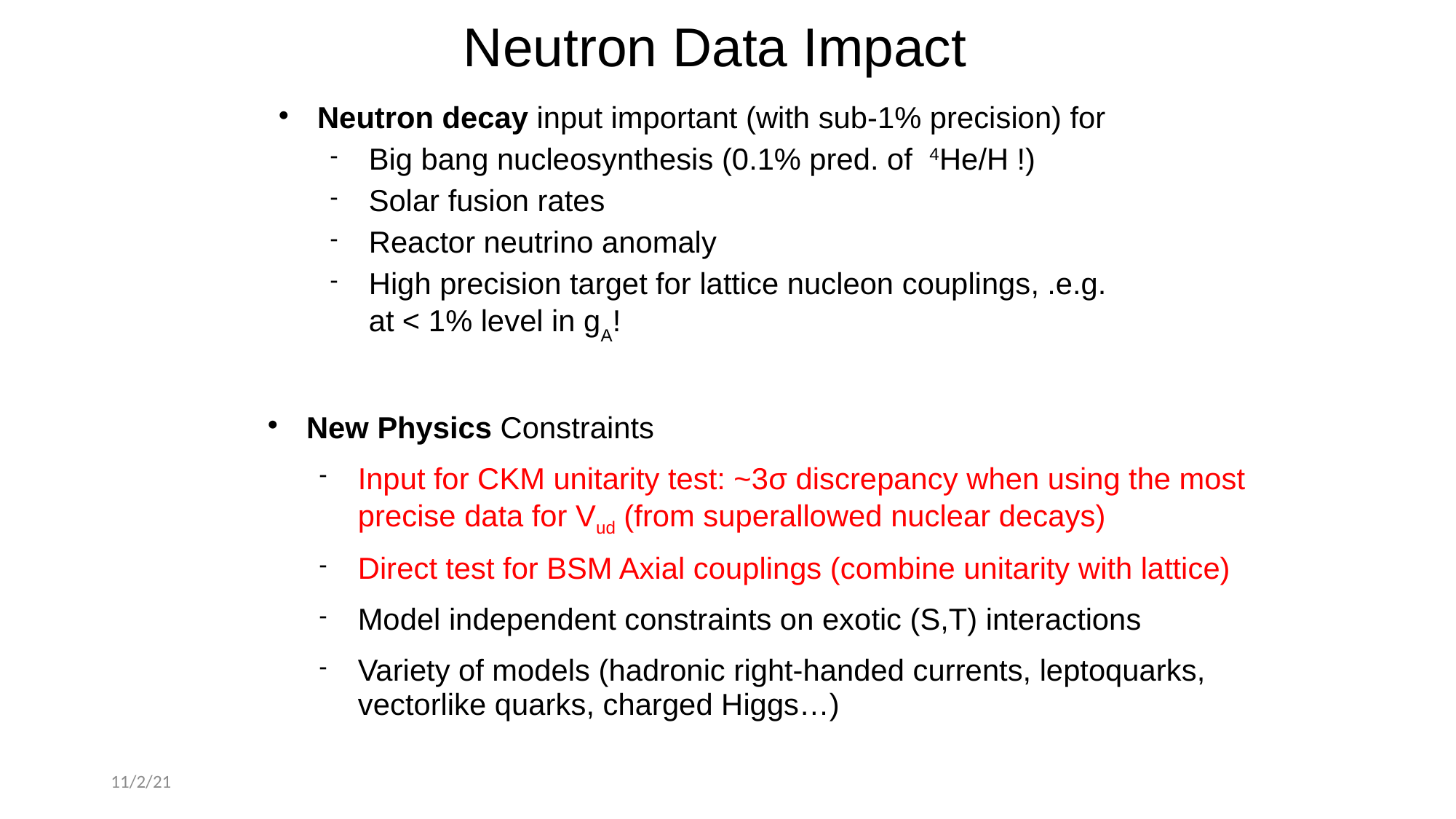

Neutron Data Impact
Neutron decay input important (with sub-1% precision) for
Big bang nucleosynthesis (0.1% pred. of  4He/H !)
Solar fusion rates
Reactor neutrino anomaly
High precision target for lattice nucleon couplings, .e.g. at < 1% level in gA!

New Physics Constraints
Input for CKM unitarity test: ~3σ discrepancy when using the most precise data for Vud (from superallowed nuclear decays)
Direct test for BSM Axial couplings (combine unitarity with lattice)
Model independent constraints on exotic (S,T) interactions
Variety of models (hadronic right-handed currents, leptoquarks, vectorlike quarks, charged Higgs…)
11/2/21